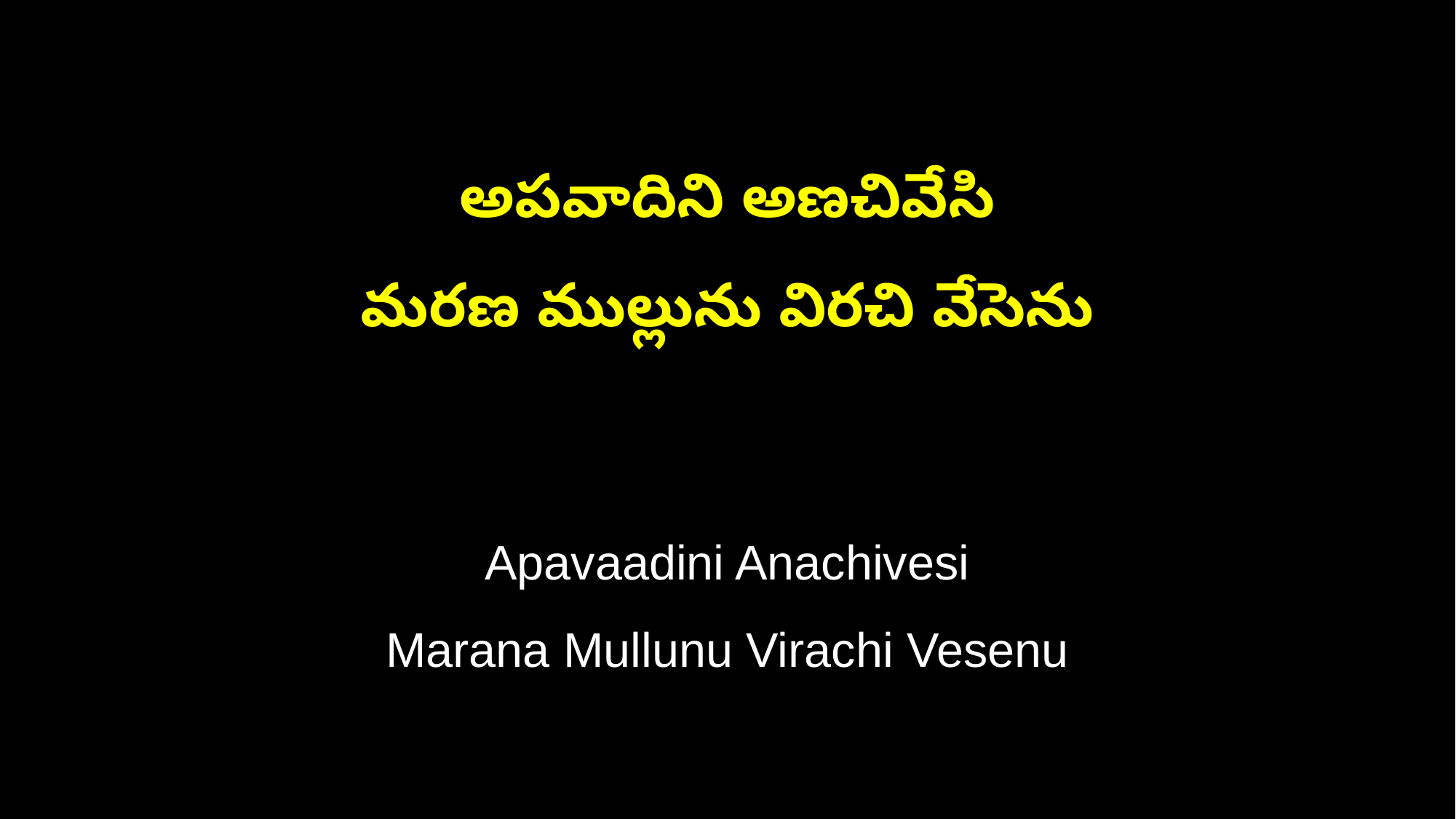

అపవాదిని అణచివేసి
మరణ ముల్లును విరచి వేసెను
Apavaadini Anachivesi
Marana Mullunu Virachi Vesenu